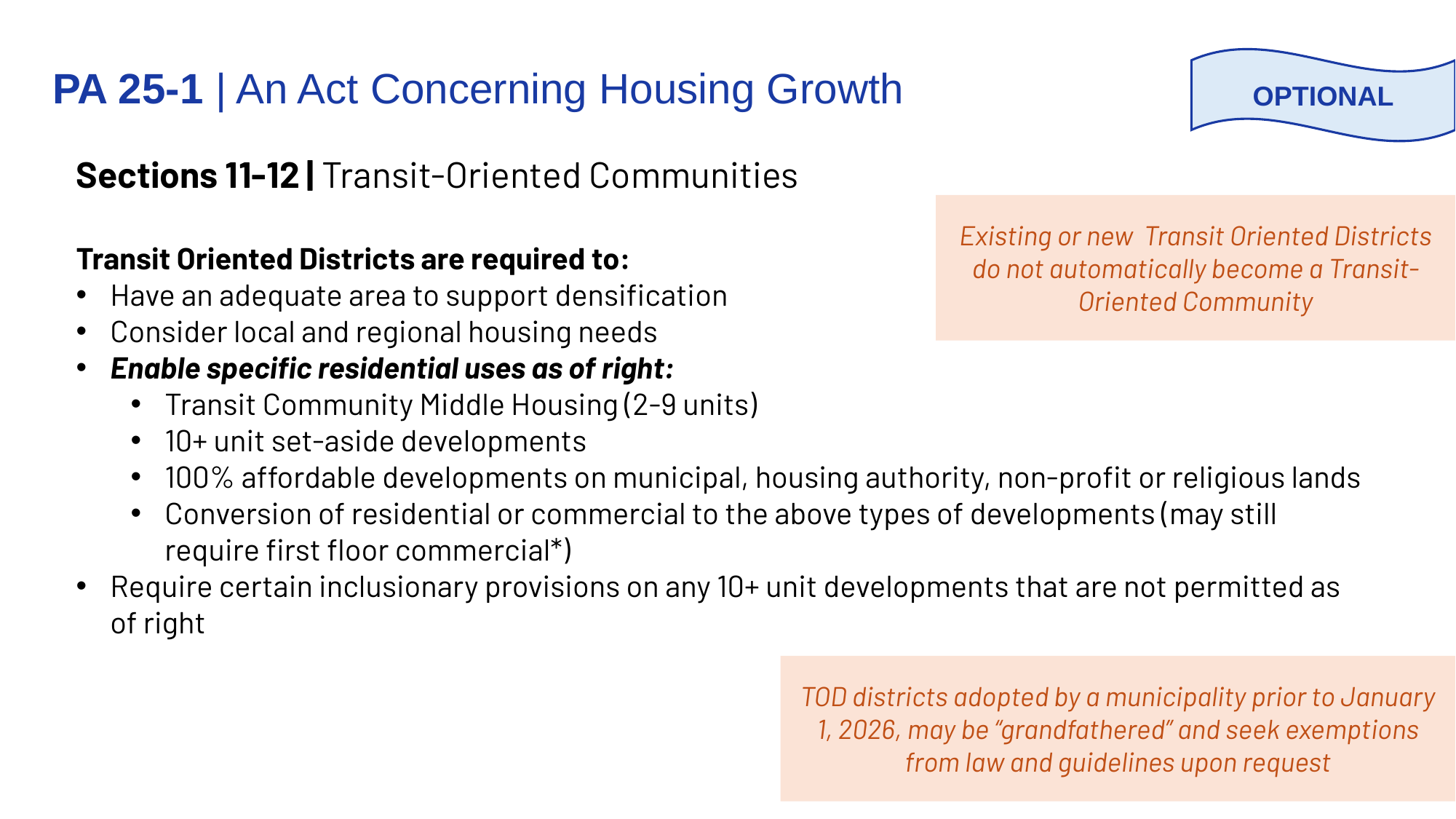

# PA 25-1 | An Act Concerning Housing Growth
OPTIONAL
Sections 11-12 | Transit-Oriented Communities

Transit Oriented Districts are required to:
Have an adequate area to support densification
Consider local and regional housing needs
Enable specific residential uses as of right:
Transit Community Middle Housing (2-9 units)
10+ unit set-aside developments
100% affordable developments on municipal, housing authority, non-profit or religious lands
Conversion of residential or commercial to the above types of developments (may still require first floor commercial*)
Require certain inclusionary provisions on any 10+ unit developments that are not permitted as of right

Existing or new  Transit Oriented Districts do not automatically become a Transit-Oriented Community

TOD districts adopted by a municipality prior to January 1, 2026, may be “grandfathered” and seek exemptions from law and guidelines upon request